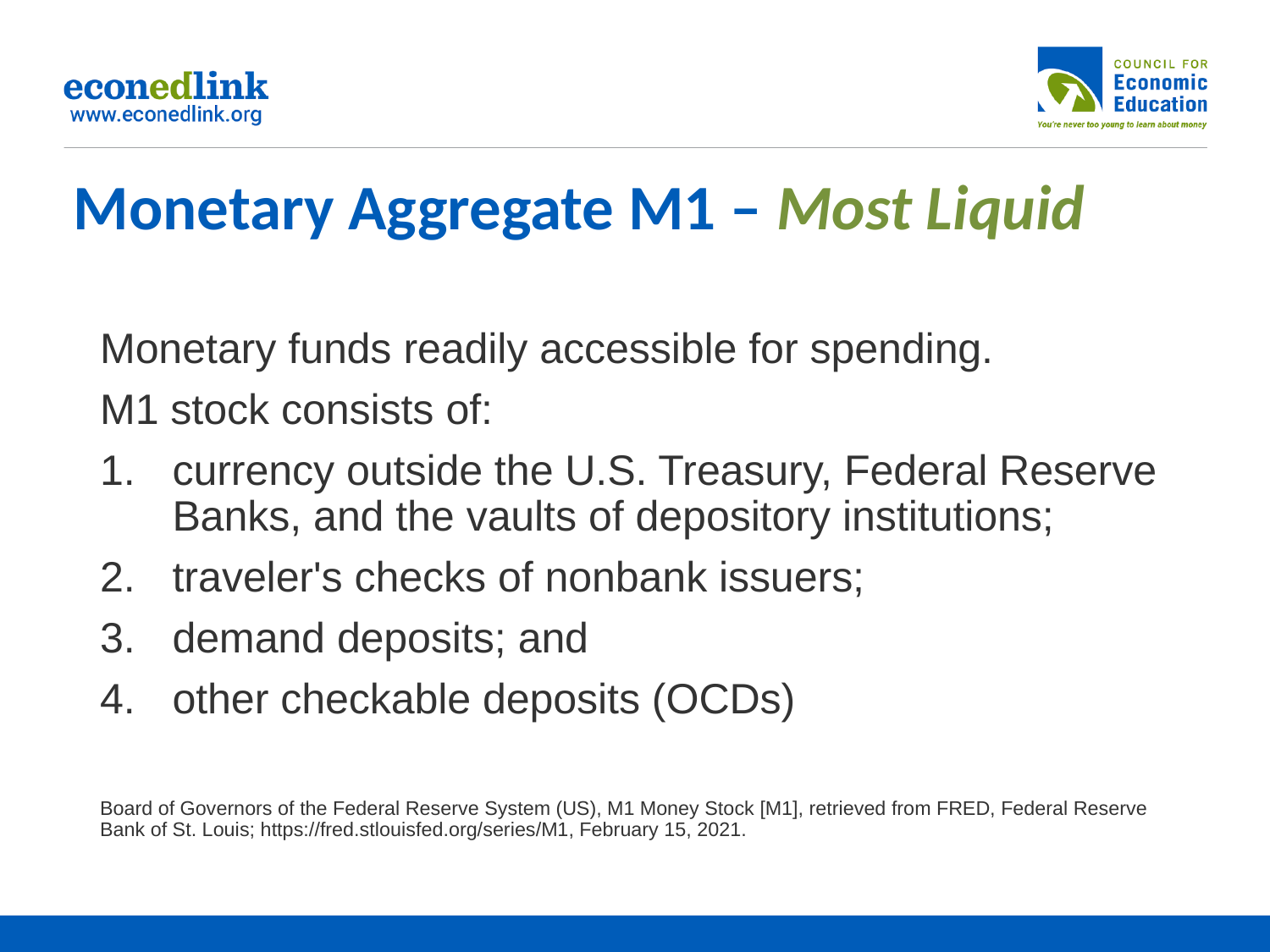

# Monetary Aggregate M1 – Most Liquid
Monetary funds readily accessible for spending.
M1 stock consists of:
currency outside the U.S. Treasury, Federal Reserve Banks, and the vaults of depository institutions;
traveler's checks of nonbank issuers;
demand deposits; and
other checkable deposits (OCDs)

Board of Governors of the Federal Reserve System (US), M1 Money Stock [M1], retrieved from FRED, Federal Reserve Bank of St. Louis; https://fred.stlouisfed.org/series/M1, February 15, 2021.